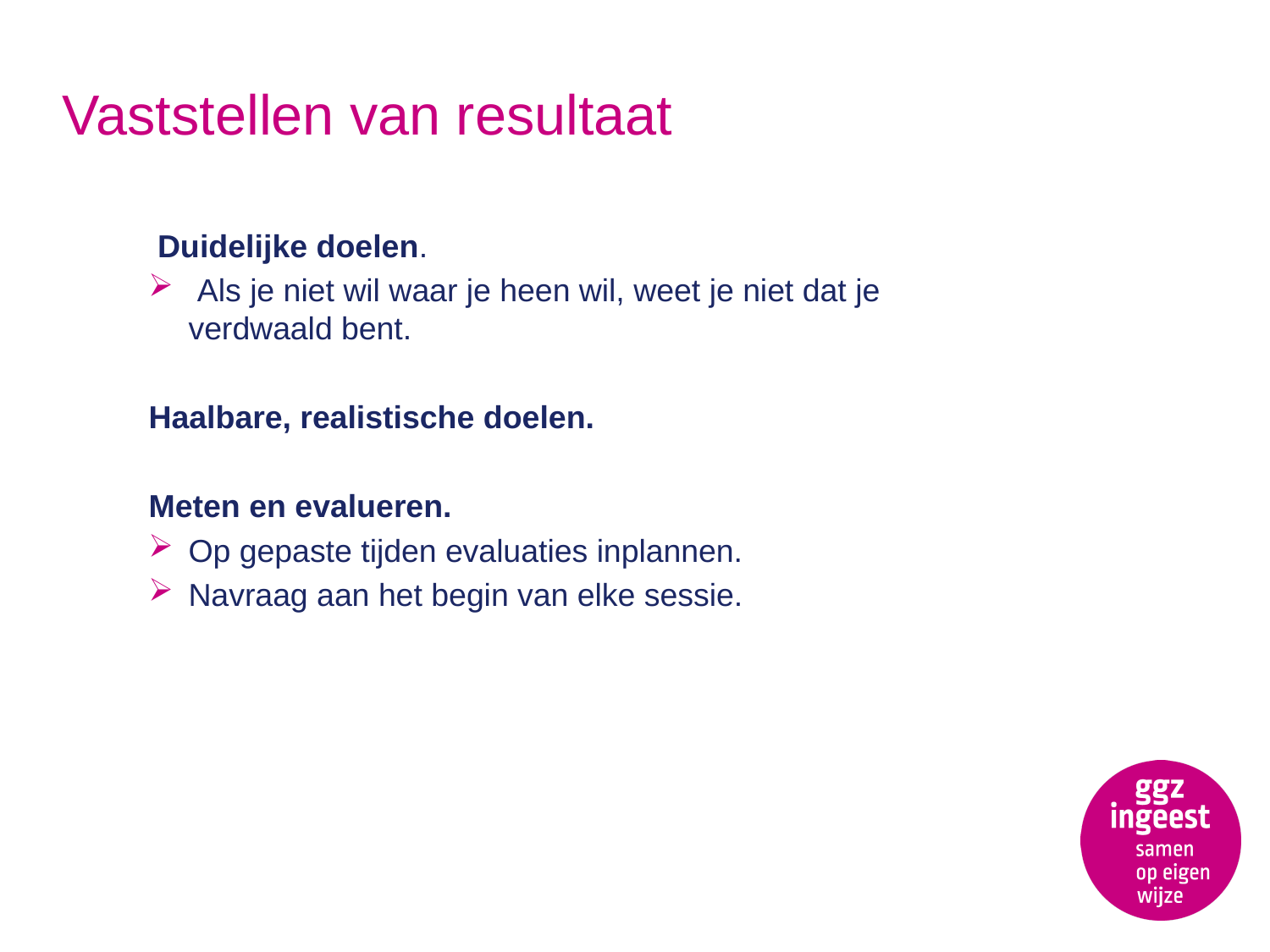

# Vaststellen van resultaat

 Duidelijke doelen.
 Als je niet wil waar je heen wil, weet je niet dat je verdwaald bent.

Haalbare, realistische doelen.

Meten en evalueren.
Op gepaste tijden evaluaties inplannen.
Navraag aan het begin van elke sessie.